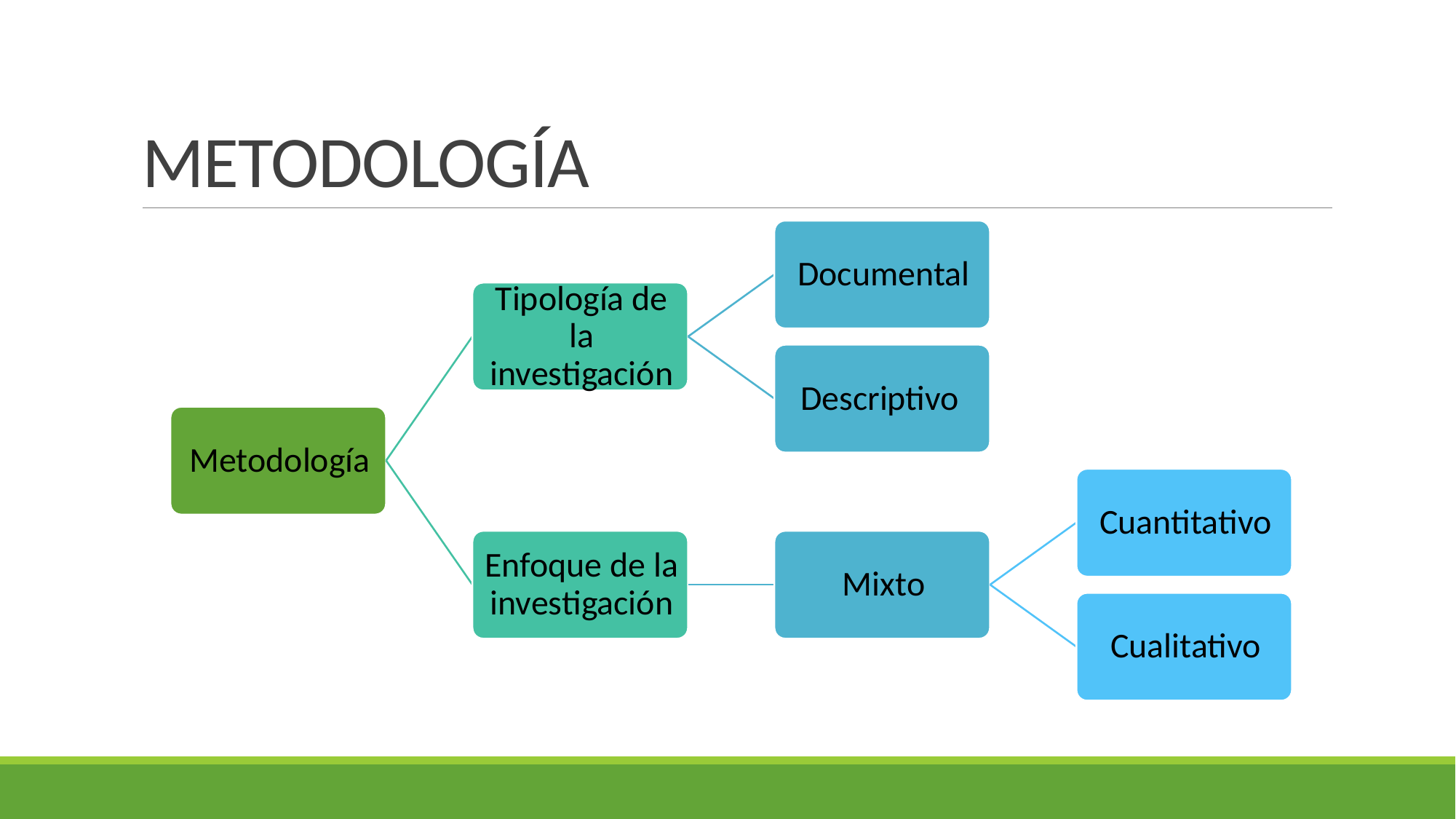

# METODOLOGÍA
Metodología

Tipología de la investigación

Documental

Descriptivo

Enfoque de la investigación

Mixto

Cuantitativo

Cualitativo